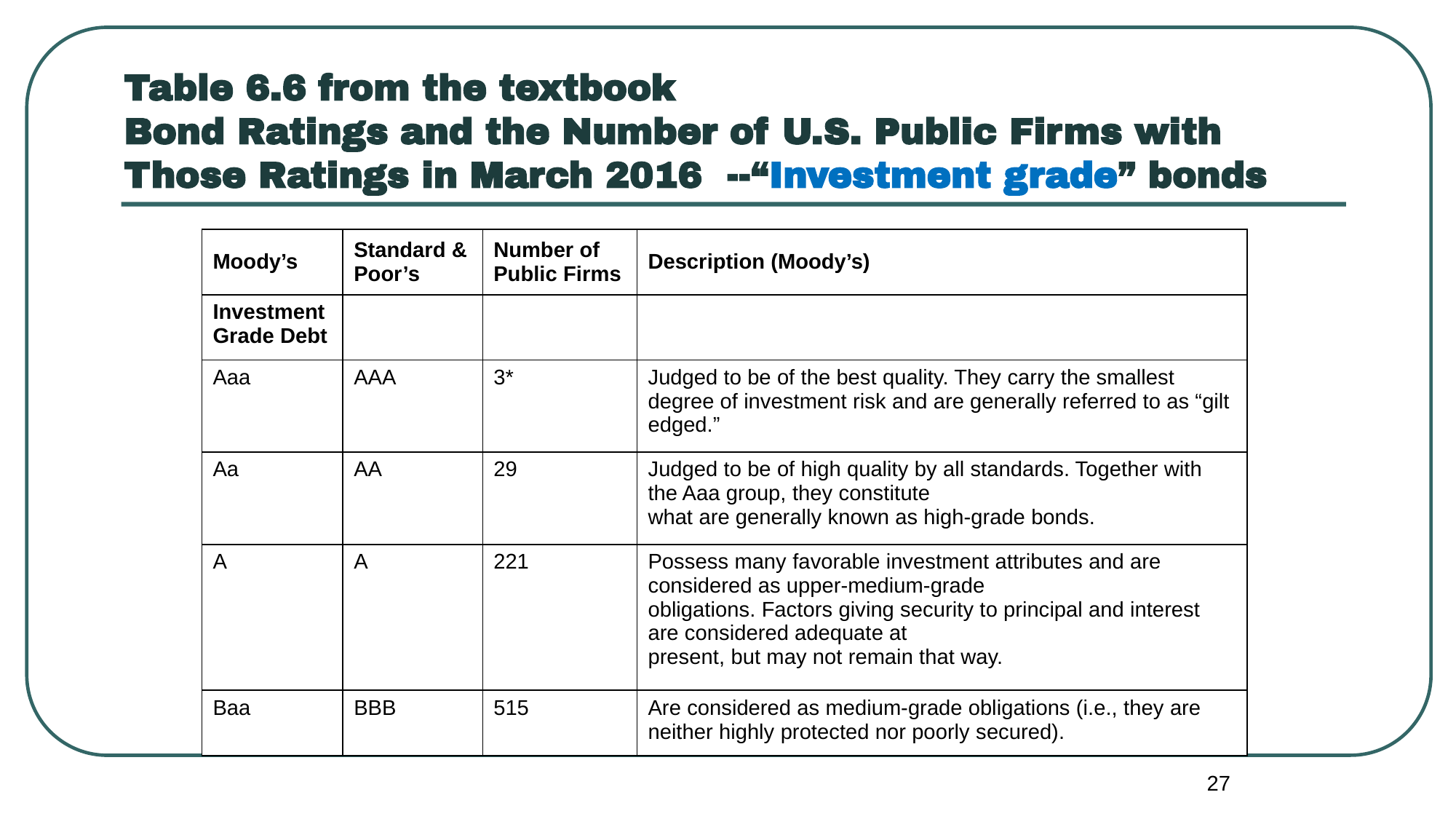

# Table 6.6 from the textbook Bond Ratings and the Number of U.S. Public Firms with Those Ratings in March 2016  --“Investment grade” bonds
| Moody’s | Standard & Poor’s | Number of Public Firms | Description (Moody’s) |
| --- | --- | --- | --- |
| Investment Grade Debt |  |  |  |
| Aaa | AAA | 3\* | Judged to be of the best quality. They carry the smallest degree of investment risk and are generally referred to as “gilt edged.” |
| Aa | AA | 29 | Judged to be of high quality by all standards. Together with the Aaa group, they constitute what are generally known as high-grade bonds. |
| A | A | 221 | Possess many favorable investment attributes and are considered as upper-medium-grade obligations. Factors giving security to principal and interest are considered adequate at present, but may not remain that way. |
| Baa | BBB | 515 | Are considered as medium-grade obligations (i.e., they are neither highly protected nor poorly secured). |
27